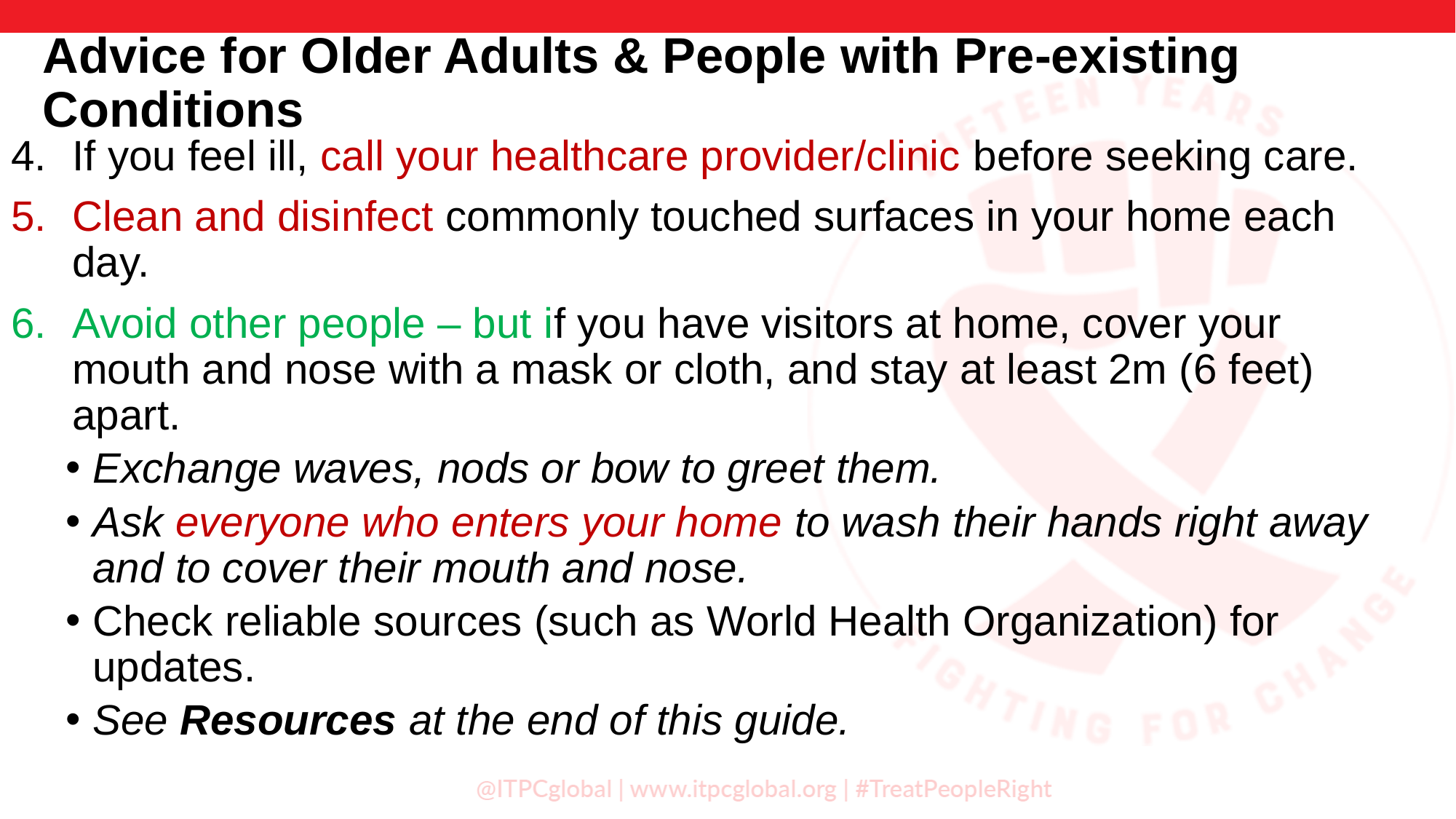

Advice for Older Adults & People with Pre-existing Conditions
If you feel ill, call your healthcare provider/clinic before seeking care.
Clean and disinfect commonly touched surfaces in your home each day.
Avoid other people – but if you have visitors at home, cover your mouth and nose with a mask or cloth, and stay at least 2m (6 feet) apart.
Exchange waves, nods or bow to greet them.
Ask everyone who enters your home to wash their hands right away and to cover their mouth and nose.
Check reliable sources (such as World Health Organization) for updates.
See Resources at the end of this guide.